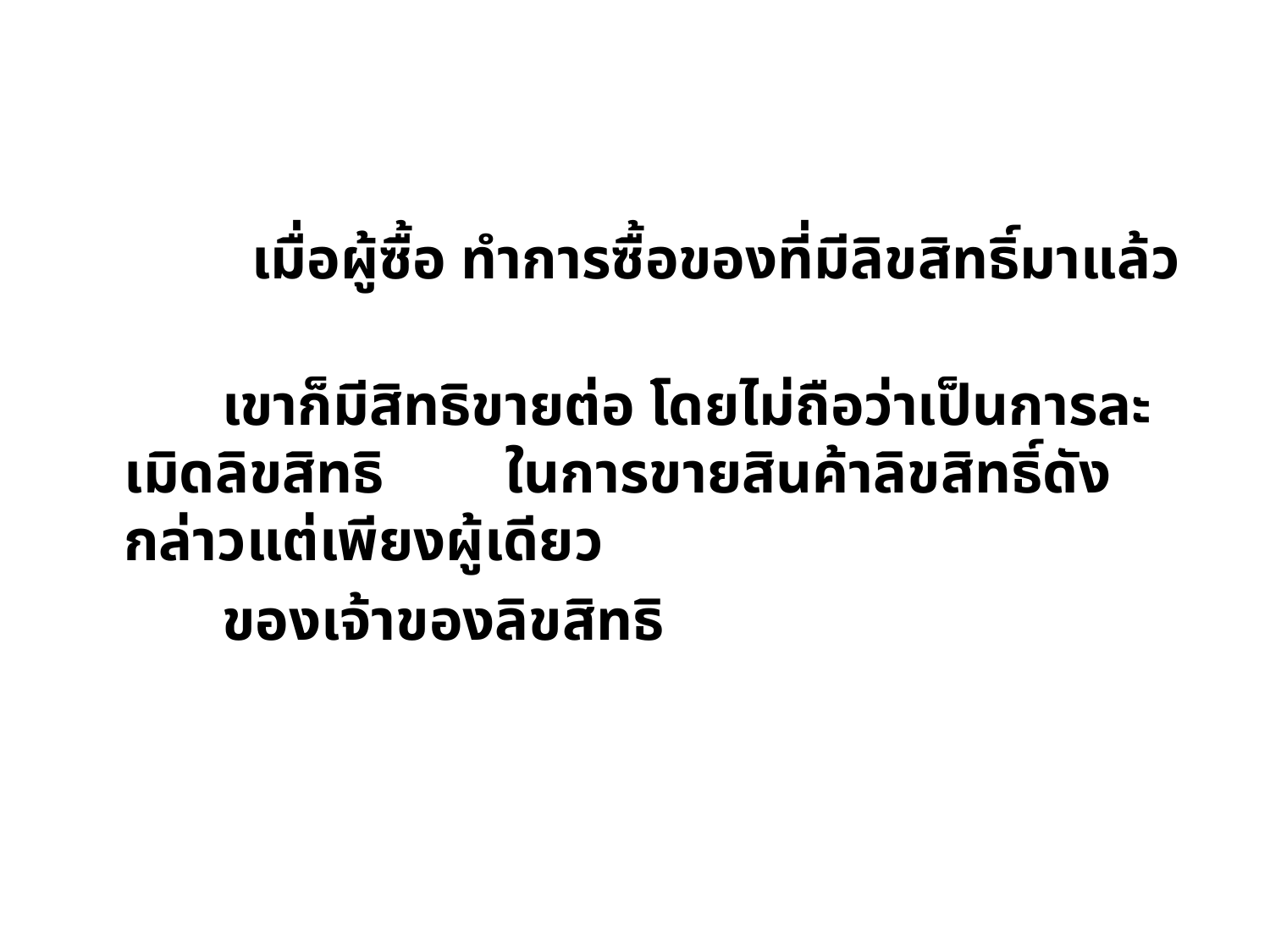

เมื่อผู้ซื้อ ทำการซื้อของที่มีลิขสิทธิ์มาแล้ว
          เขาก็มีสิทธิขายต่อ โดยไม่ถือว่าเป็นการละเมิดลิขสิทธิ 	ในการขายสินค้าลิขสิทธิ์ดังกล่าวแต่เพียงผู้เดียว
          ของเจ้าของลิขสิทธิ